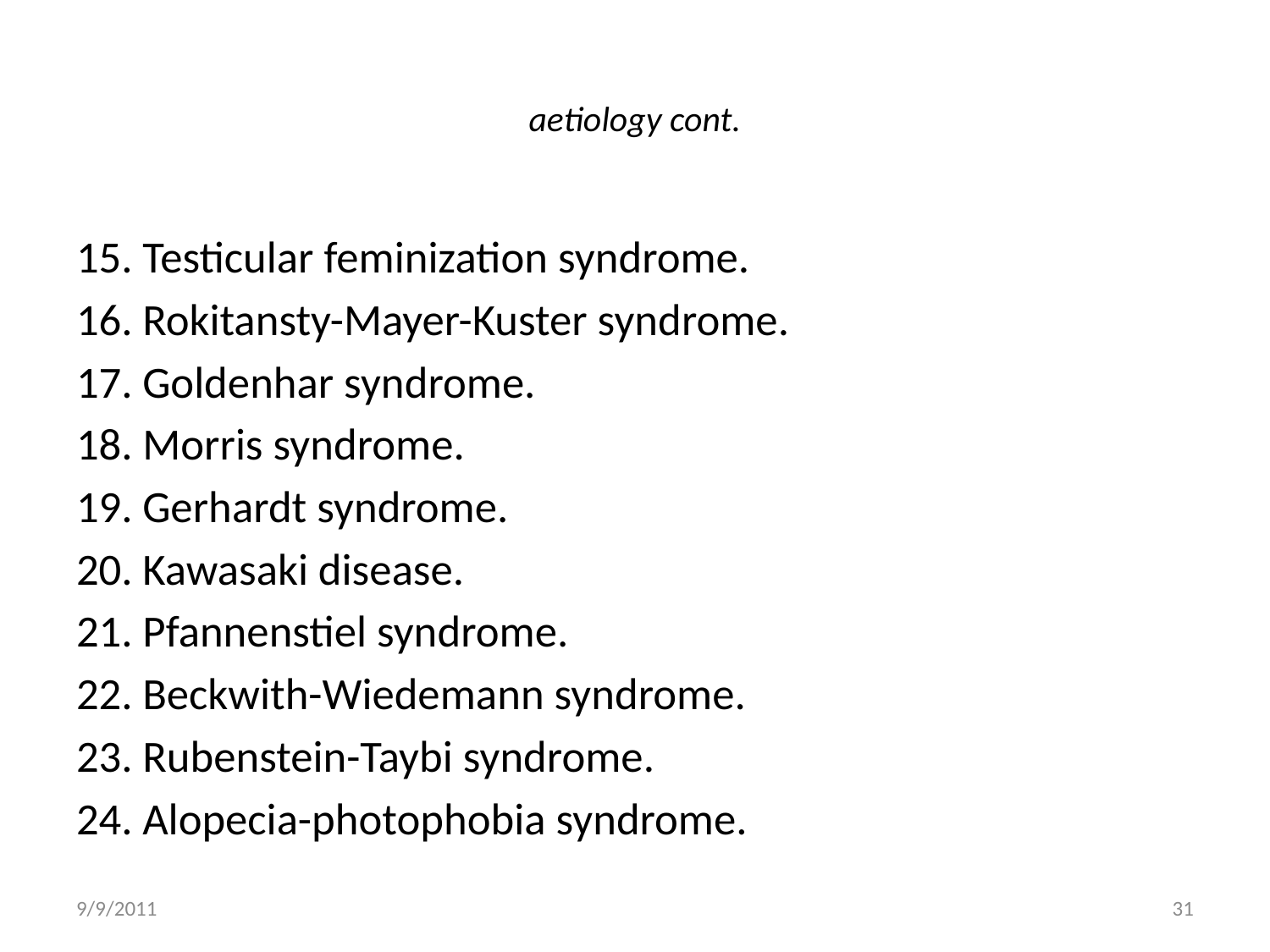

# aetiology cont.
Testicular feminization syndrome.
Rokitansty-Mayer-Kuster syndrome.
Goldenhar syndrome.
Morris syndrome.
Gerhardt syndrome.
Kawasaki disease.
Pfannenstiel syndrome.
Beckwith-Wiedemann syndrome.
Rubenstein-Taybi syndrome.
Alopecia-photophobia syndrome.
9/9/2011
31